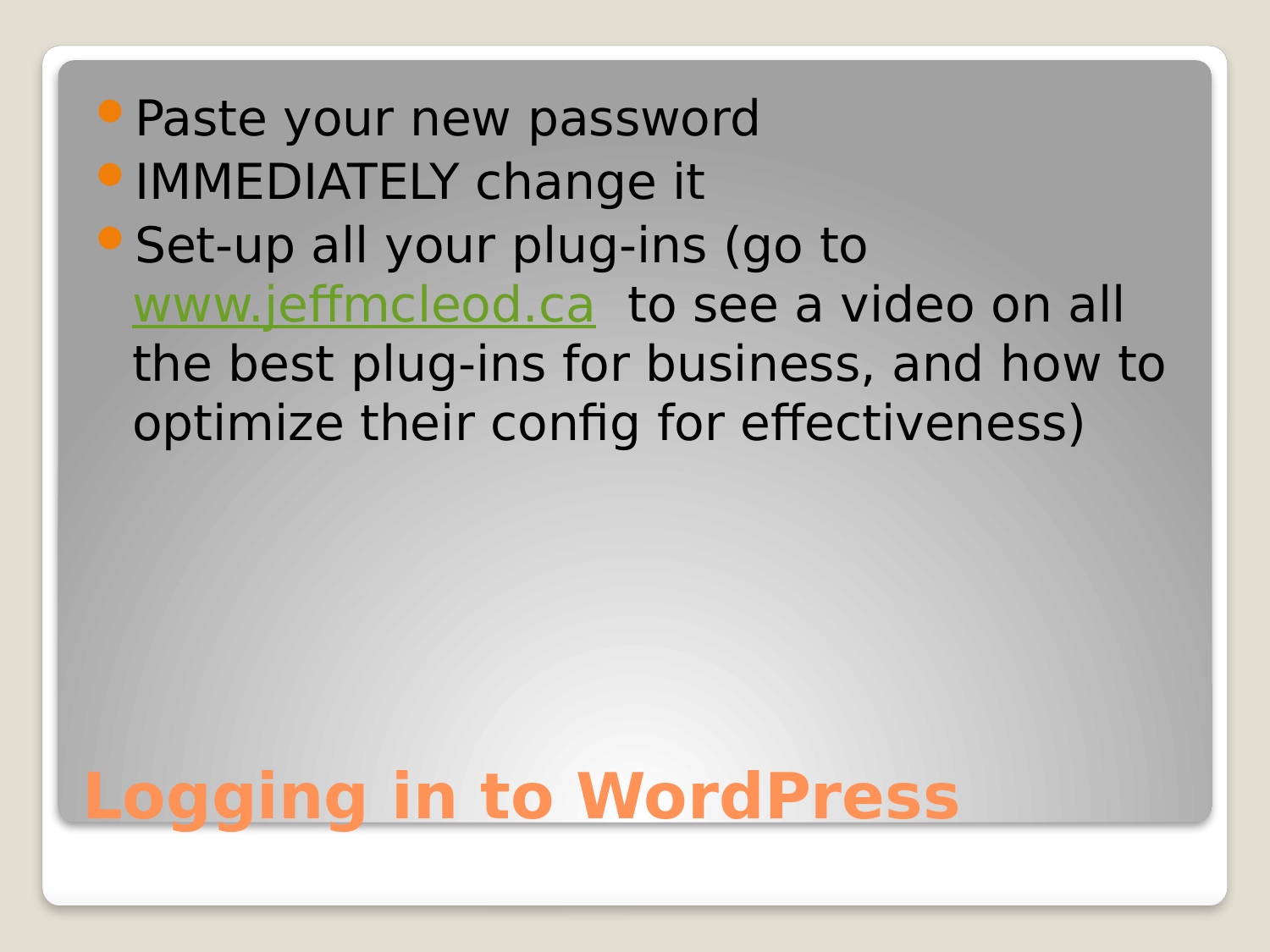

Paste your new password
IMMEDIATELY change it
Set-up all your plug-ins (go to www.jeffmcleod.ca  to see a video on all the best plug-ins for business, and how to optimize their config for effectiveness)
# Logging in to WordPress